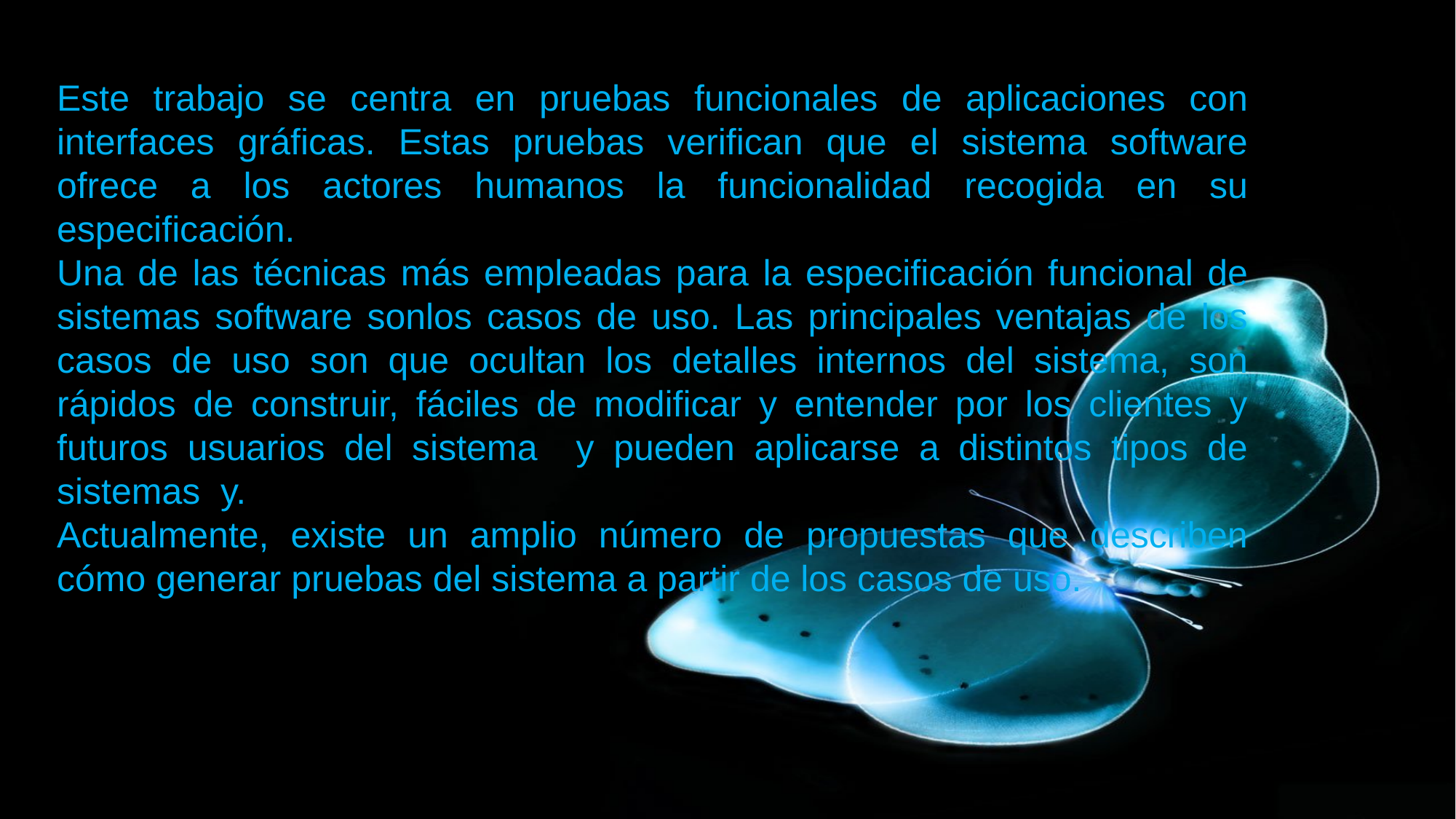

Este trabajo se centra en pruebas funcionales de aplicaciones con interfaces gráficas. Estas pruebas verifican que el sistema software ofrece a los actores humanos la funcionalidad recogida en su especificación.
Una de las técnicas más empleadas para la especificación funcional de sistemas software sonlos casos de uso. Las principales ventajas de los casos de uso son que ocultan los detalles internos del sistema, son rápidos de construir, fáciles de modificar y entender por los clientes y futuros usuarios del sistema  y pueden aplicarse a distintos tipos de sistemas  y.
Actualmente, existe un amplio número de propuestas que describen cómo generar pruebas del sistema a partir de los casos de uso.